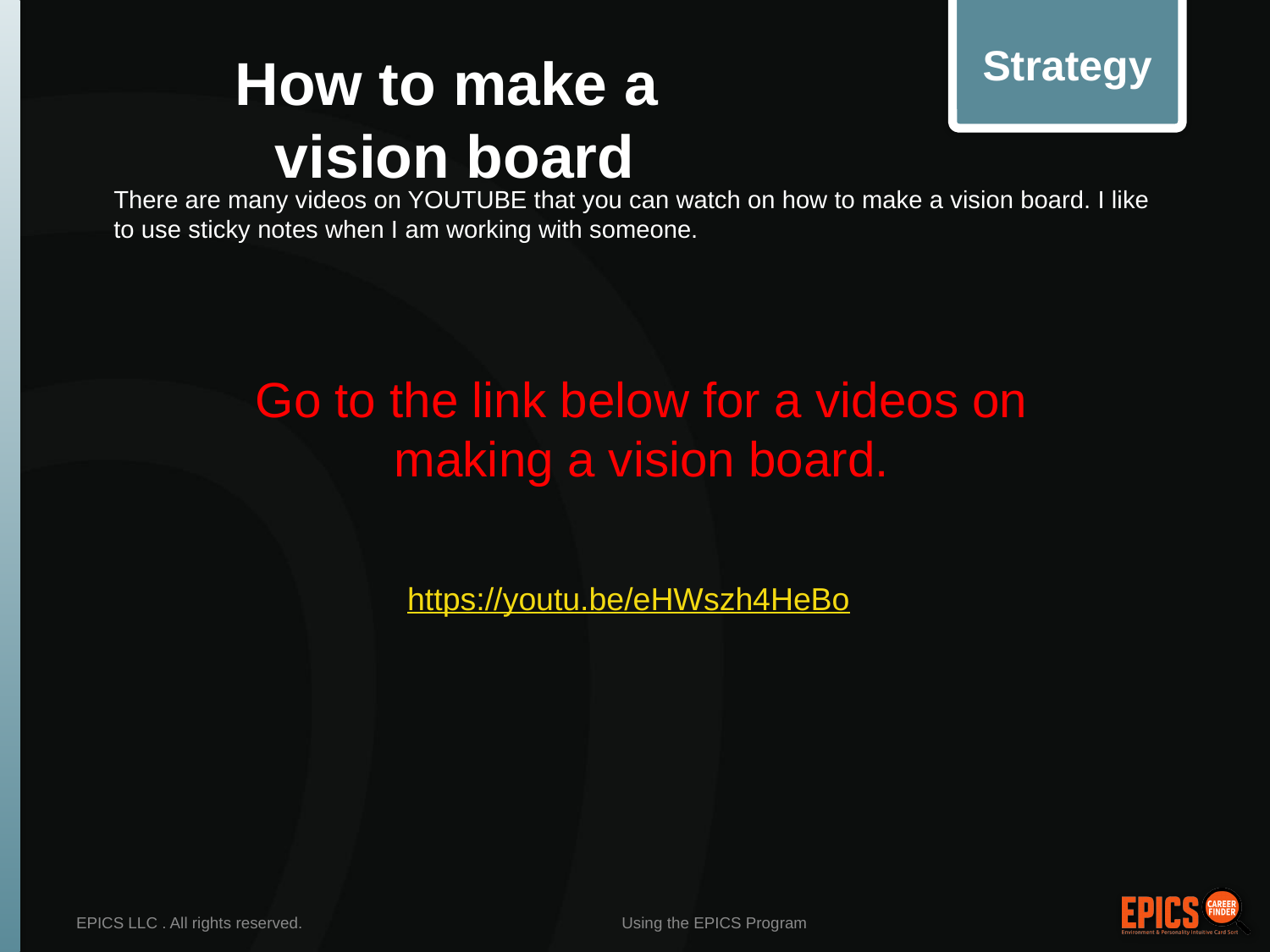

Strategy
# How to make a vision board
There are many videos on YOUTUBE that you can watch on how to make a vision board. I like to use sticky notes when I am working with someone.

Go to the link below for a videos on making a vision board.
https://youtu.be/eHWszh4HeBo
EPICS LLC . All rights reserved.
Using the EPICS Program